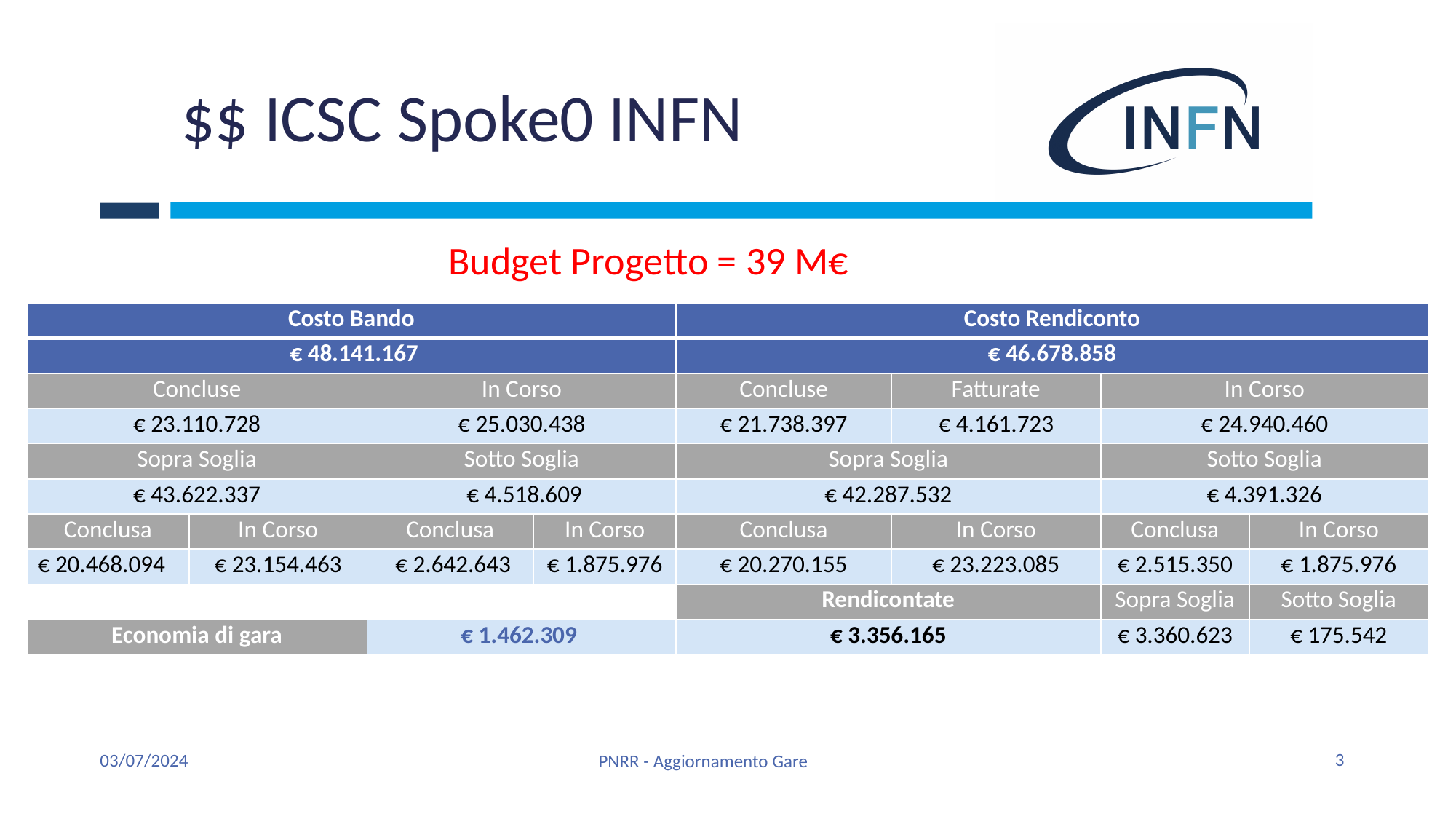

# $$ ICSC Spoke0 INFN
Budget Progetto = 39 M€

| Costo Bando |  |  |  | Costo Rendiconto |  |  |  |
| --- | --- | --- | --- | --- | --- | --- | --- |
| € 48.141.167 |  |  |  | € 46.678.858 |  |  |  |
| Concluse |  | In Corso |  | Concluse | Fatturate | In Corso |  |
| € 23.110.728 |  | € 25.030.438 |  | € 21.738.397 | € 4.161.723 | € 24.940.460 |  |
| Sopra Soglia |  | Sotto Soglia |  | Sopra Soglia |  | Sotto Soglia |  |
| € 43.622.337 |  | € 4.518.609 |  | € 42.287.532 |  | € 4.391.326 |  |
| Conclusa | In Corso | Conclusa | In Corso | Conclusa | In Corso | Conclusa | In Corso |
| € 20.468.094 | € 23.154.463 | € 2.642.643 | € 1.875.976 | € 20.270.155 | € 23.223.085 | € 2.515.350 | € 1.875.976 |
|  |  |  |  | Rendicontate | 5.536.165 | Sopra Soglia | Sotto Soglia |
| Economia di gara |  | € 1.462.309 |  | € 3.356.165 |  | € 3.360.623 | € 175.542 |
3
03/07/2024
PNRR - Aggiornamento Gare